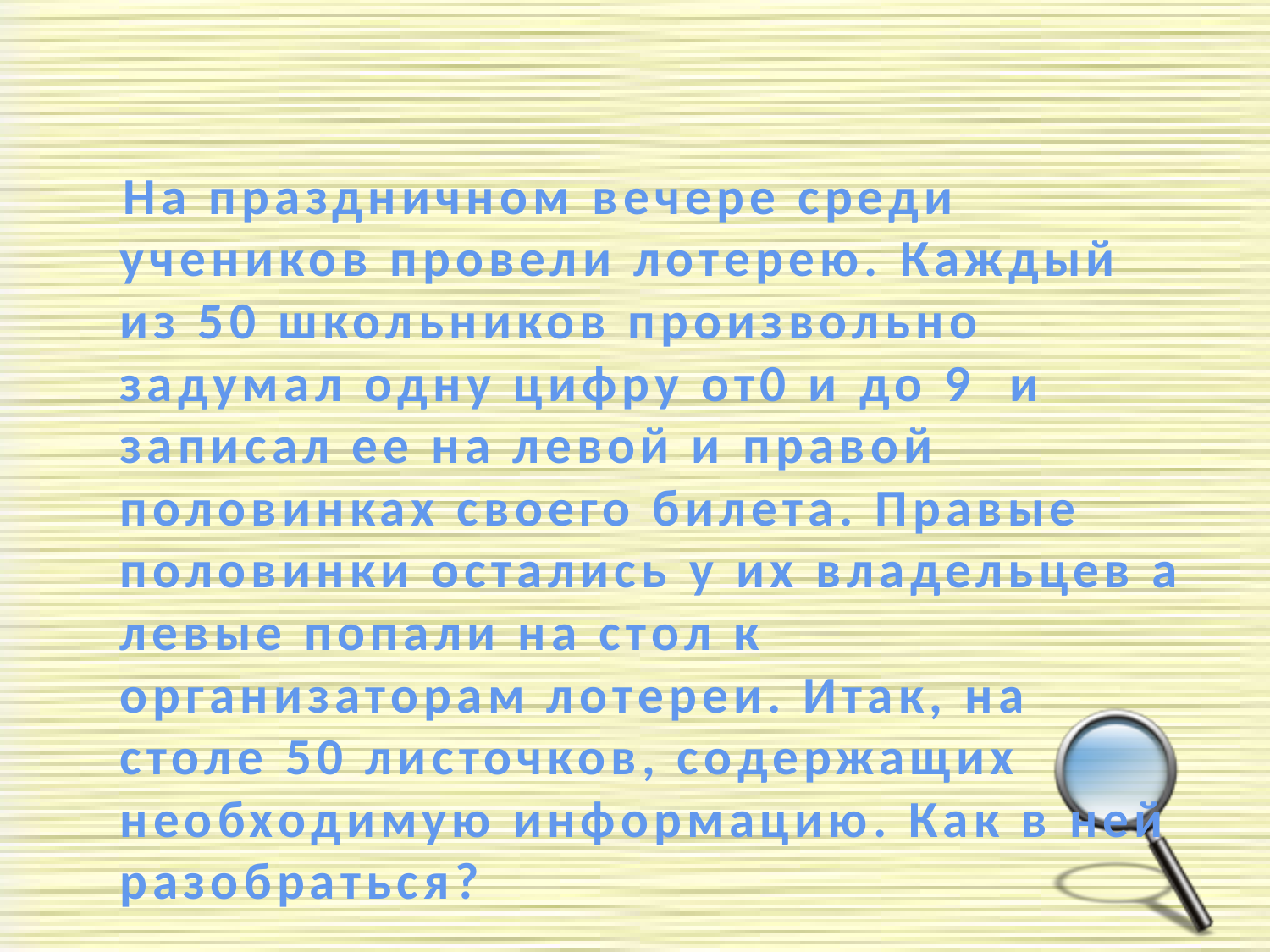

На праздничном вечере среди учеников провели лотерею. Каждый из 50 школьников произвольно задумал одну цифру от0 и до 9  и записал ее на левой и правой половинках своего билета. Правые половинки остались у их владельцев а левые попали на стол к организаторам лотереи. Итак, на столе 50 листочков, содержащих  необходимую информацию. Как в ней разобраться?